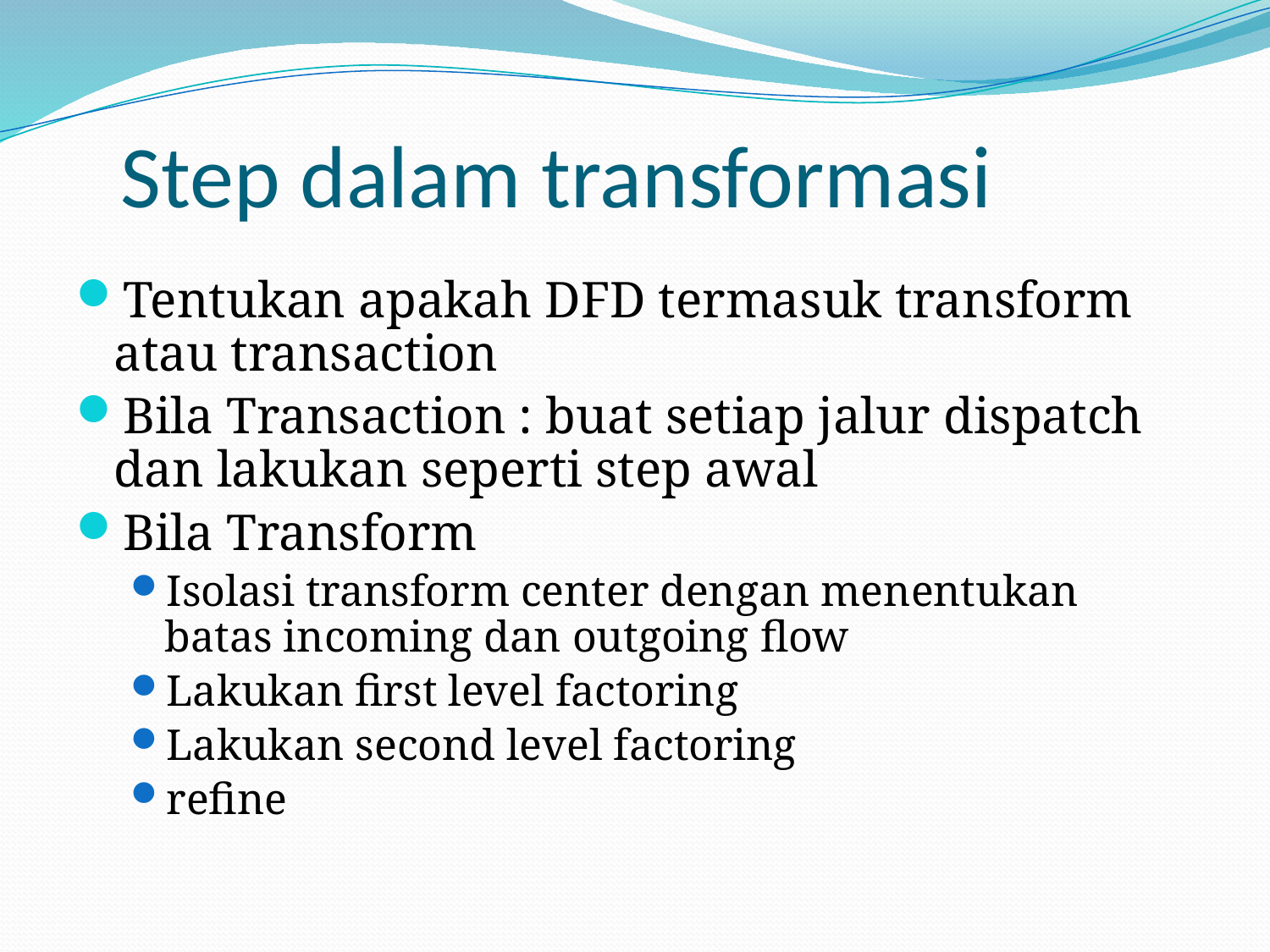

# Step dalam transformasi
Tentukan apakah DFD termasuk transform atau transaction
Bila Transaction : buat setiap jalur dispatch dan lakukan seperti step awal
Bila Transform
Isolasi transform center dengan menentukan batas incoming dan outgoing flow
Lakukan first level factoring
Lakukan second level factoring
refine